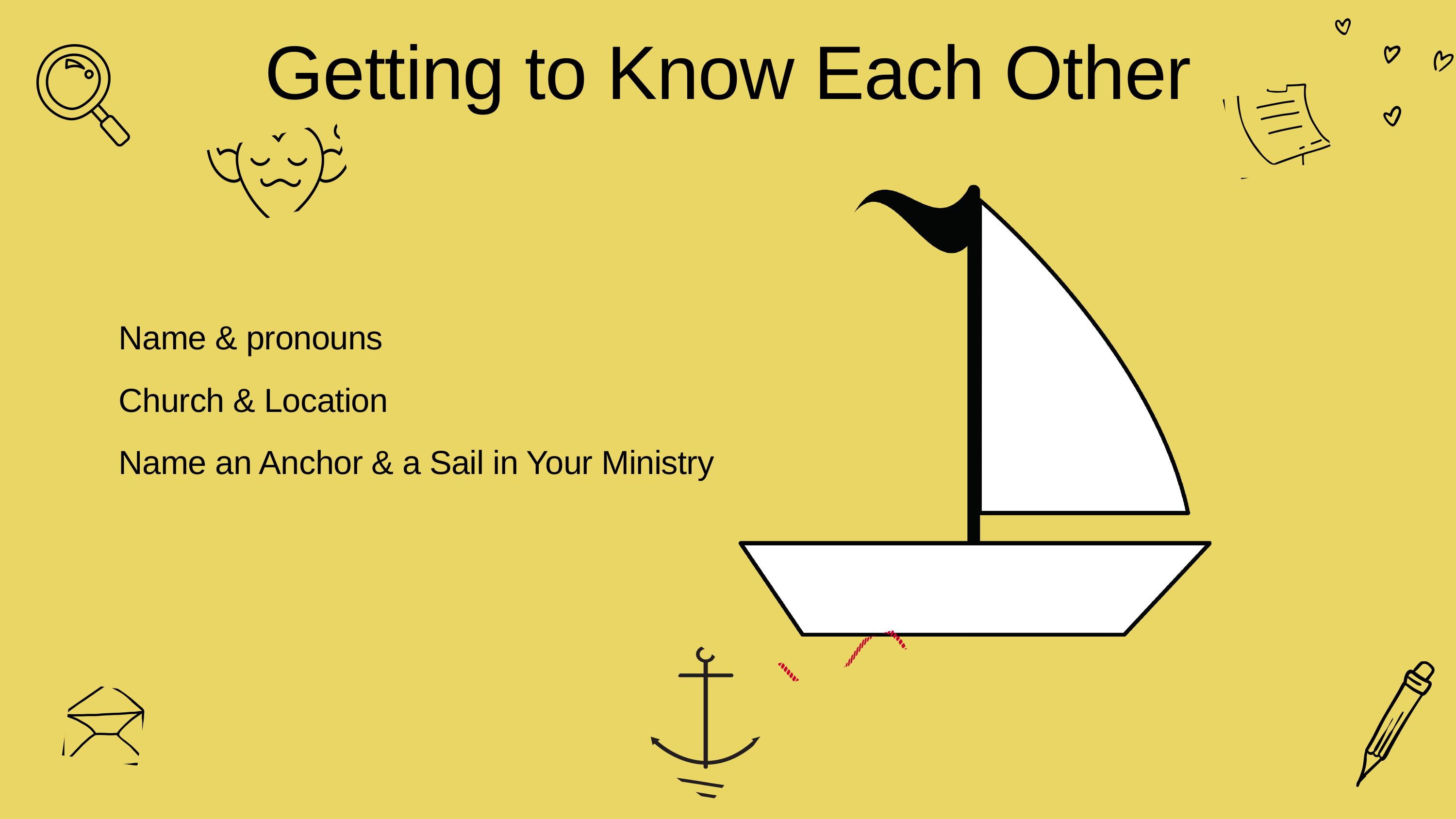

Getting to Know Each Other

Name & pronouns
Church & Location
Name an Anchor & a Sail in Your Ministry